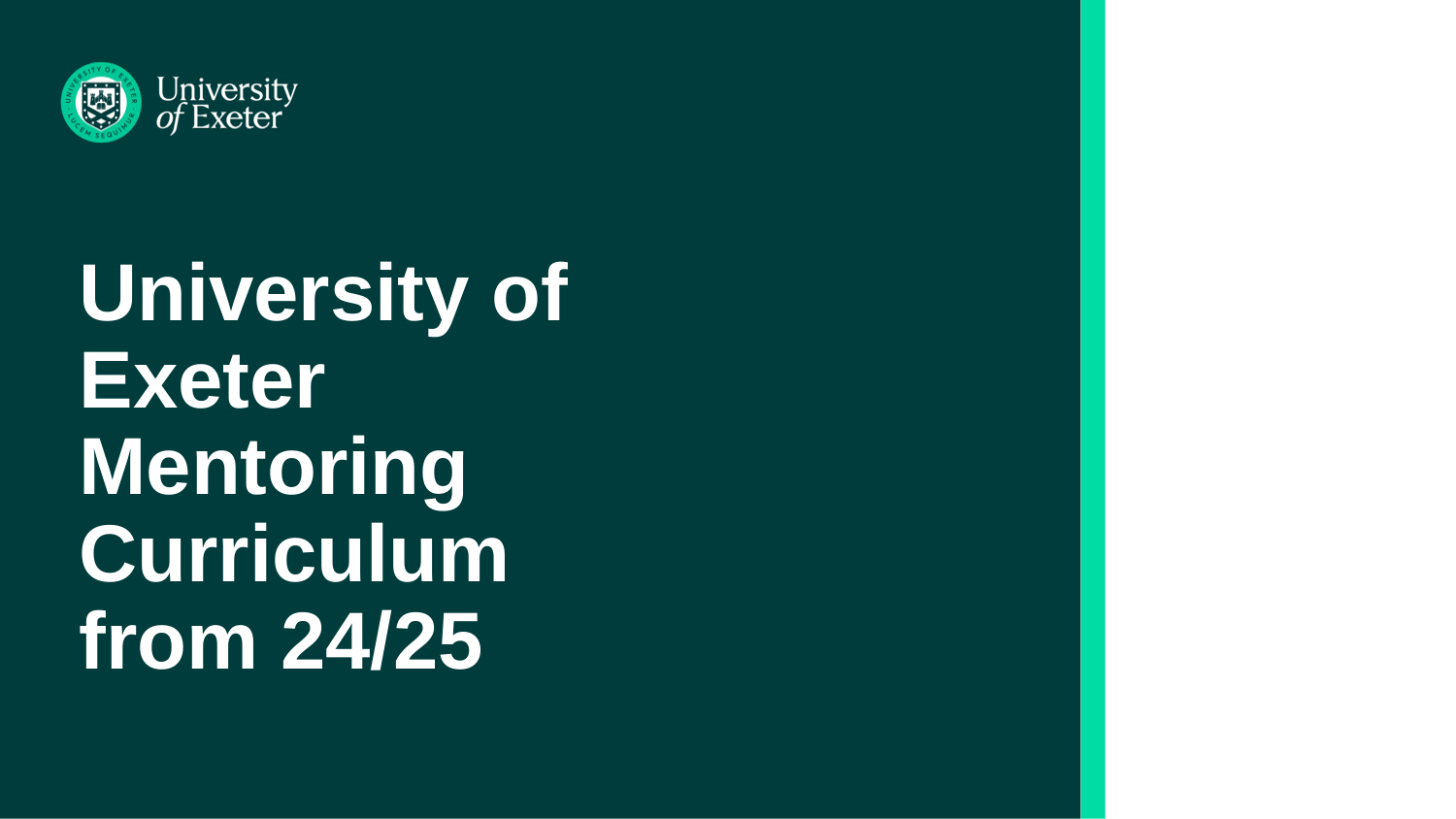

# University of Exeter Mentoring Curriculum from 24/25